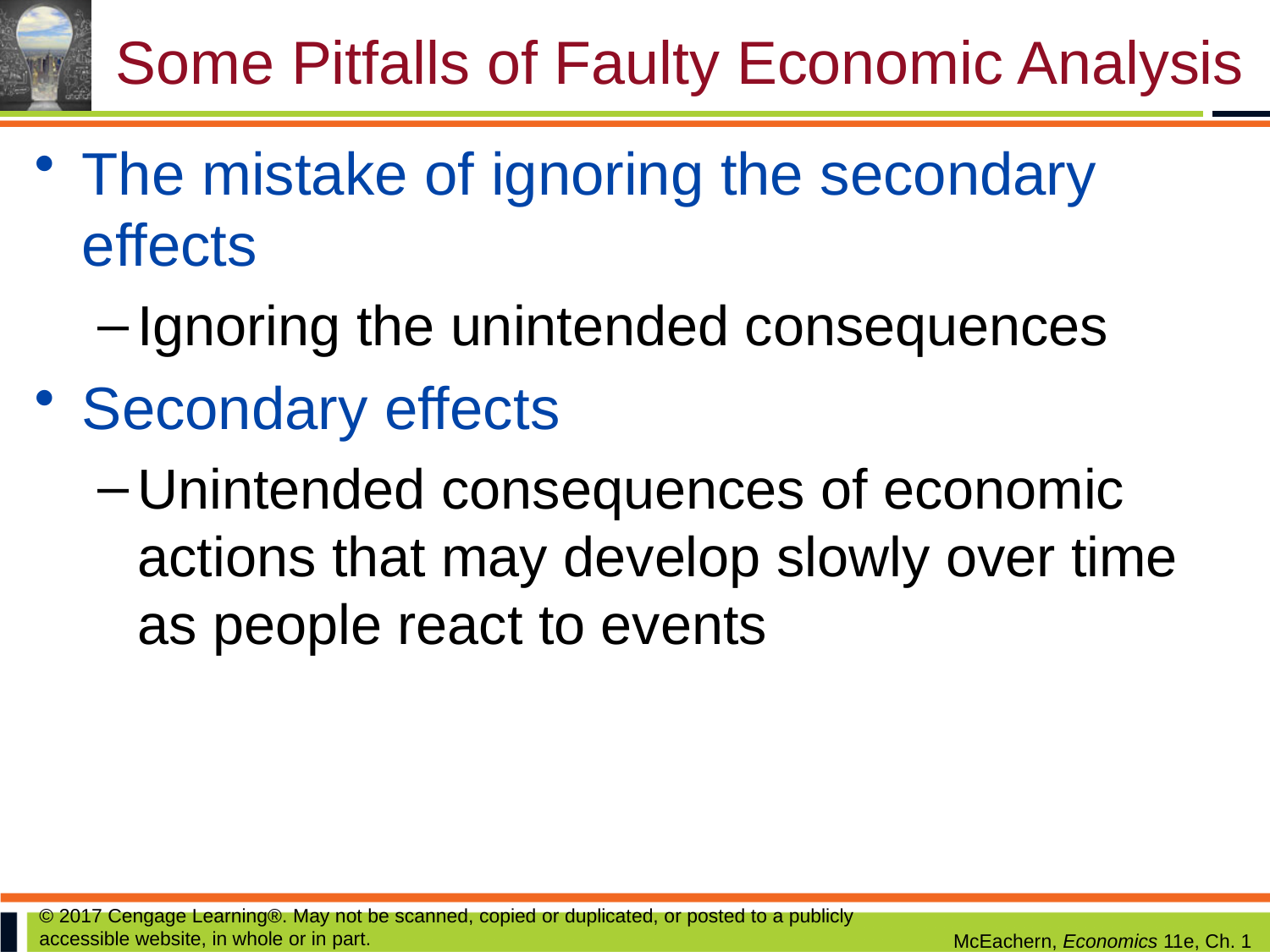

# Some Pitfalls of Faulty Economic Analysis
The mistake of ignoring the secondary effects
Ignoring the unintended consequences
Secondary effects
Unintended consequences of economic actions that may develop slowly over time as people react to events
© 2017 Cengage Learning®. May not be scanned, copied or duplicated, or posted to a publicly accessible website, in whole or in part.